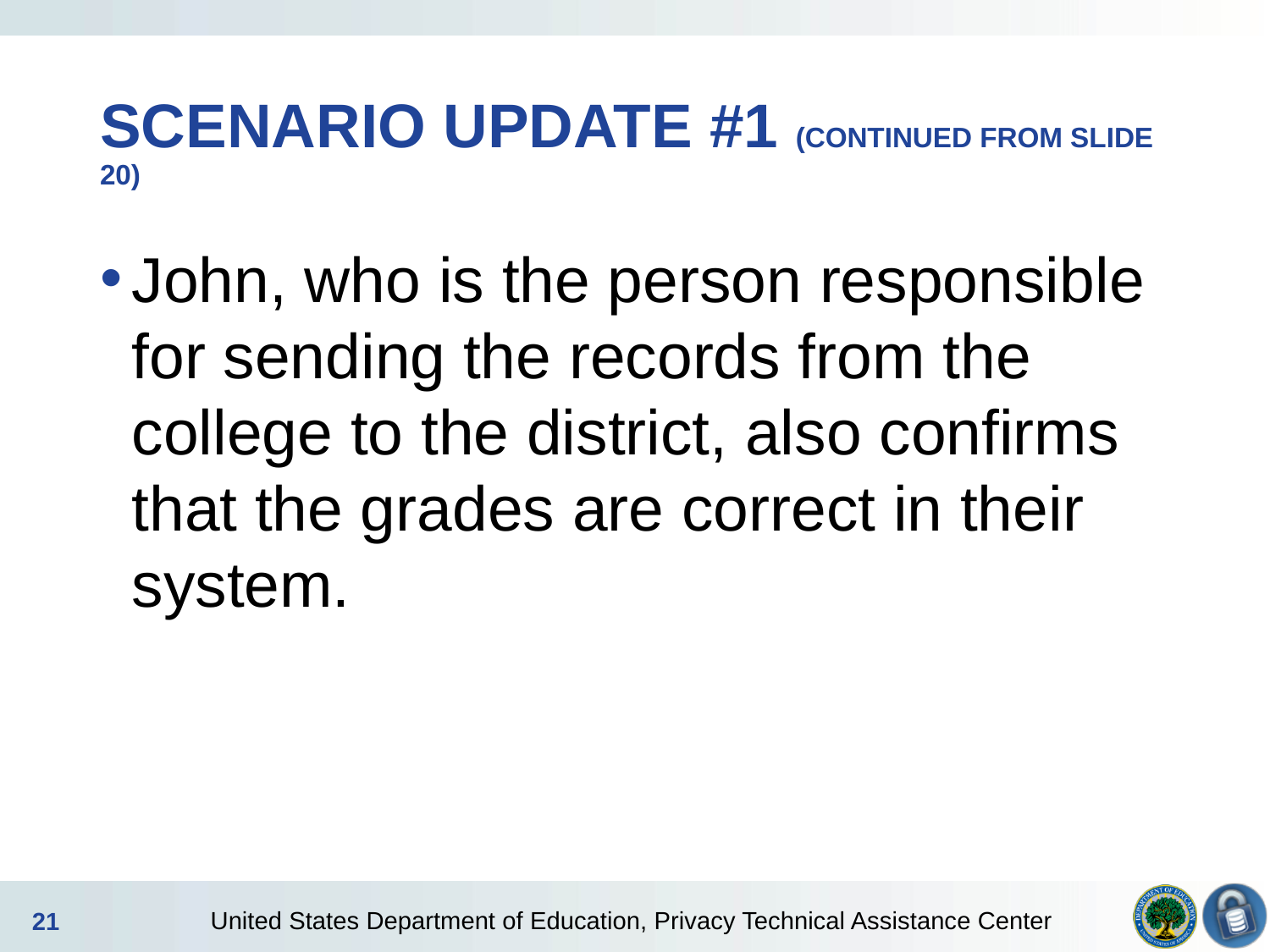

# SCENARIO UPDATE #1 (CONTINUED FROM SLIDE 20)
John, who is the person responsible for sending the records from the college to the district, also confirms that the grades are correct in their system.